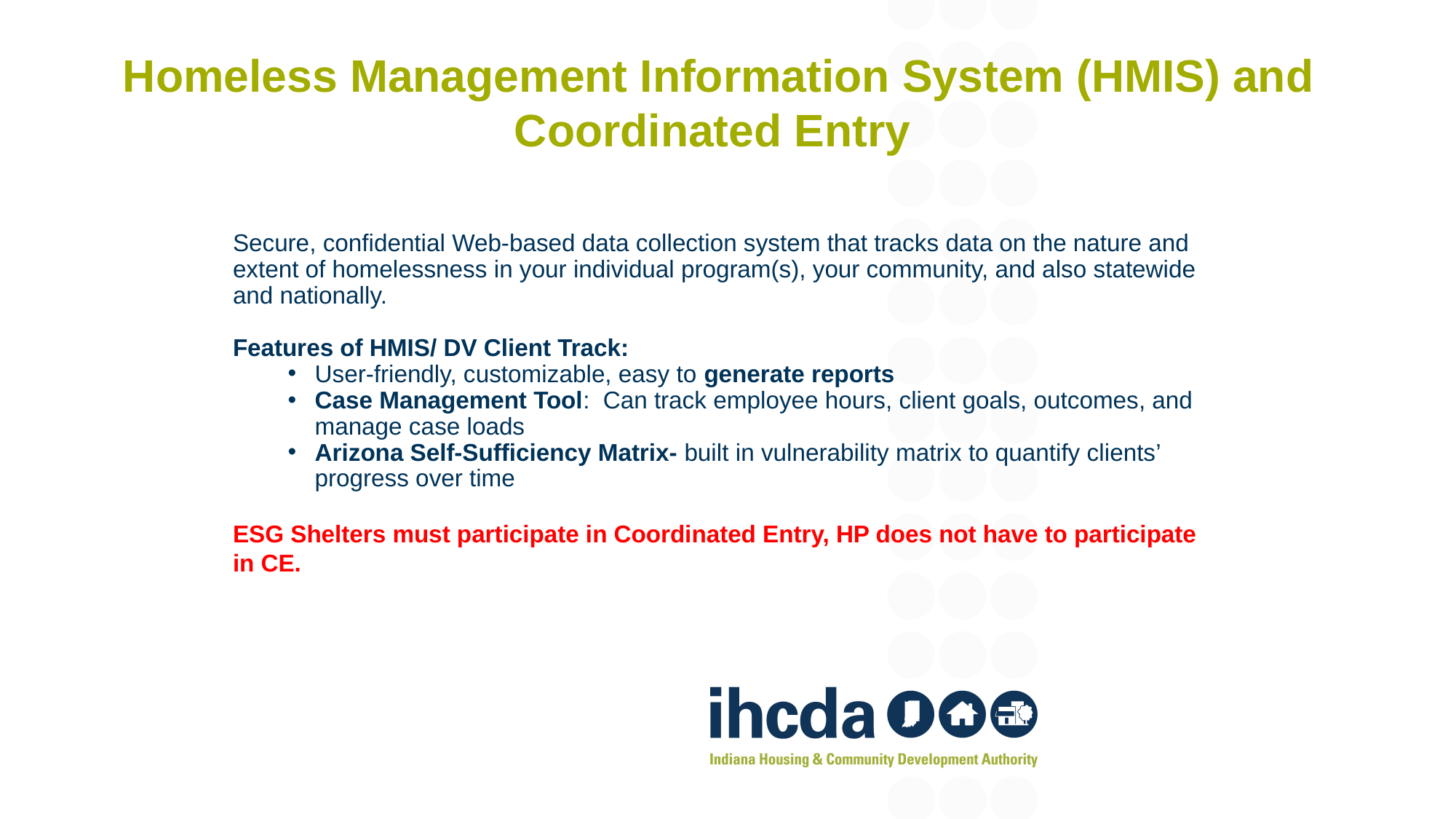

# Homeless Management Information System (HMIS) and Coordinated Entry

Secure, confidential Web-based data collection system that tracks data on the nature and extent of homelessness in your individual program(s), your community, and also statewide and nationally.

Features of HMIS/ DV Client Track:
User-friendly, customizable, easy to generate reports
Case Management Tool:  Can track employee hours, client goals, outcomes, and manage case loads
Arizona Self-Sufficiency Matrix- built in vulnerability matrix to quantify clients’ progress over time

ESG Shelters must participate in Coordinated Entry, HP does not have to participate in CE.